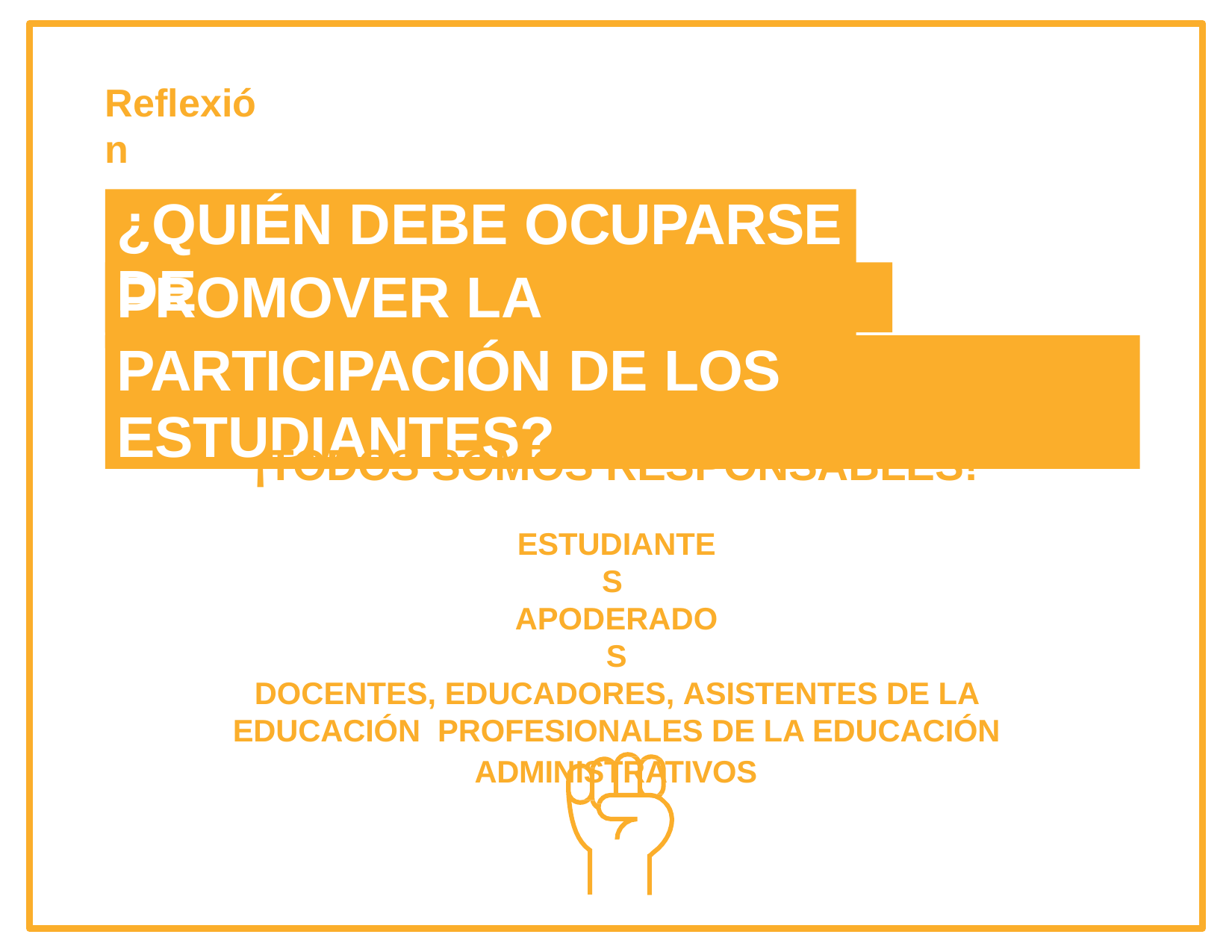

Reflexión
# ¿QUIÉN DEBE OCUPARSE DE
PROMOVER LA ASISTENCIA /

PARTICIPACIÓN DE LOS ESTUDIANTES?
¡TODOS SOMOS RESPONSABLES!
ESTUDIANTES  APODERADOS
DOCENTES, EDUCADORES, ASISTENTES DE LA EDUCACIÓN  PROFESIONALES DE LA EDUCACIÓN
ADMINISTRATIVOS